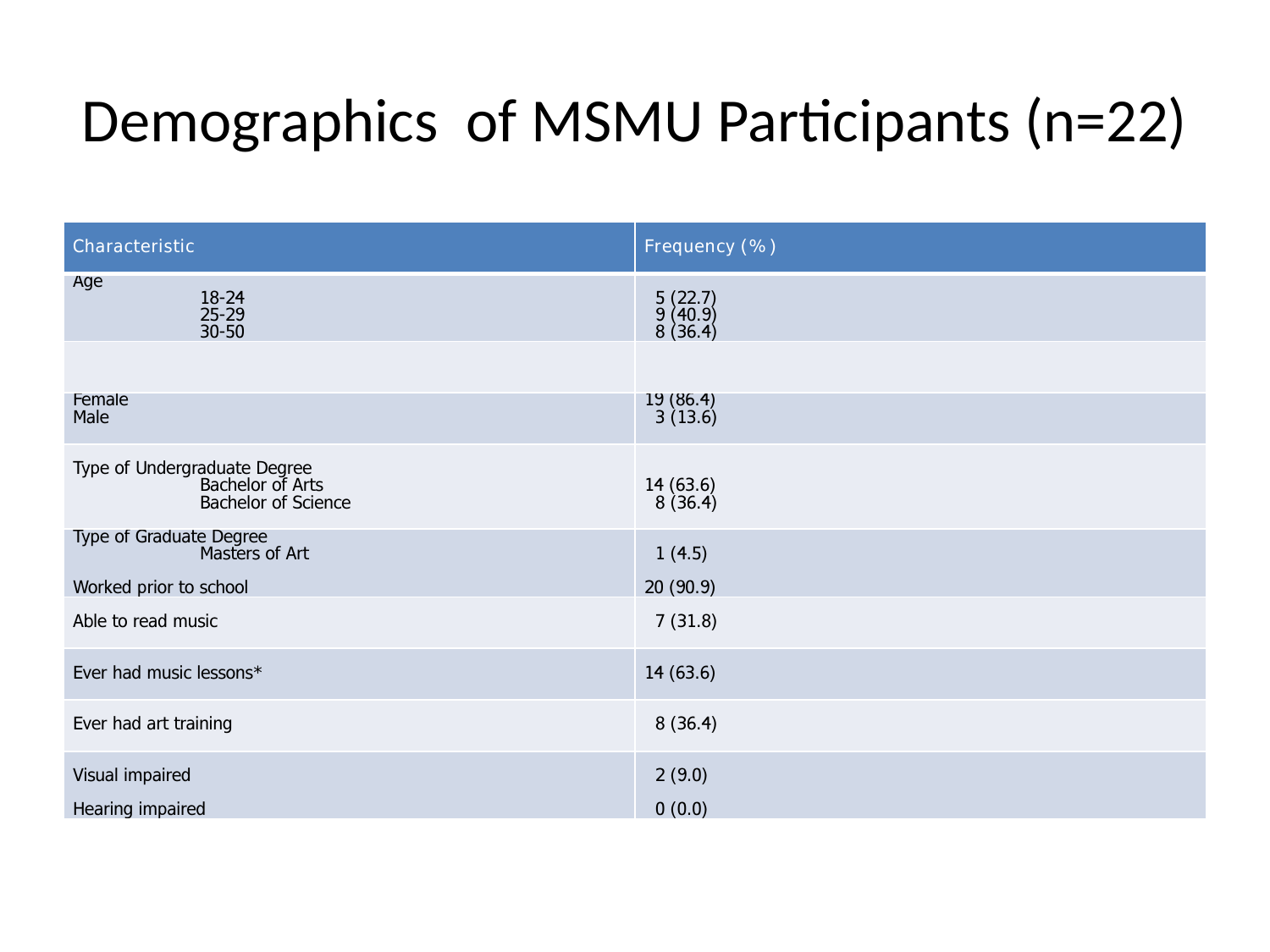

# Demographics  of MSMU Participants (n=22)
| Characteristic | Frequency (%) |
| --- | --- |
| Age 18-24 25-29 30-50 | 5 (22.7) 9 (40.9) 8 (36.4) |
|  |  |
| Female Male | 19 (86.4) 3 (13.6) |
| Type of Undergraduate Degree Bachelor of Arts Bachelor of Science | 14 (63.6) 8 (36.4) |
| Type of Graduate Degree Masters of Art   Worked prior to school | 1 (4.5)   20 (90.9) |
| Able to read music | 7 (31.8) |
| Ever had music lessons\* | 14 (63.6) |
| Ever had art training | 8 (36.4) |
| Visual impaired   Hearing impaired | 2 (9.0)   0 (0.0) |